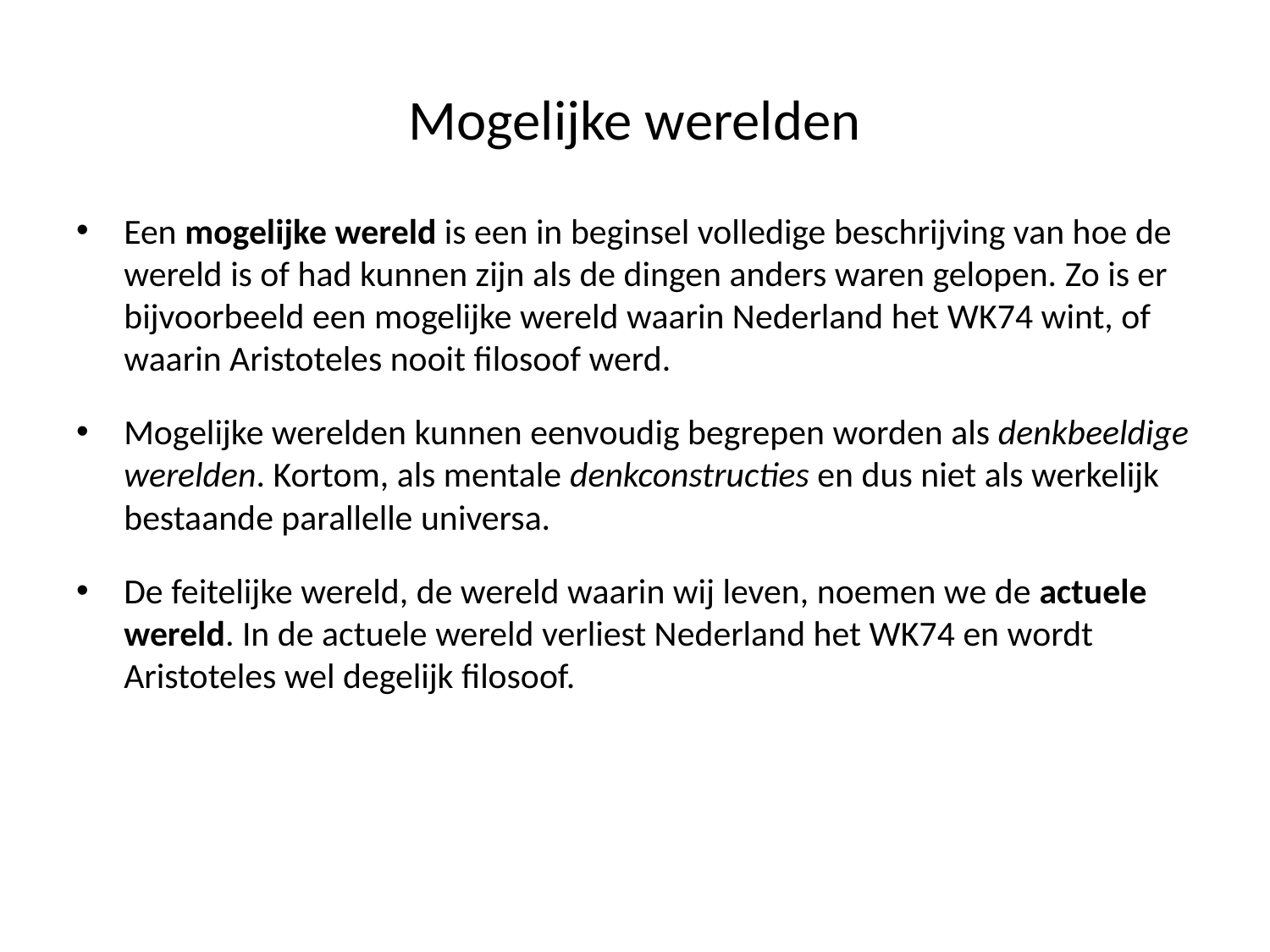

# Mogelijke werelden
Een mogelijke wereld is een in beginsel volledige beschrijving van hoe de wereld is of had kunnen zijn als de dingen anders waren gelopen. Zo is er bijvoorbeeld een mogelijke wereld waarin Nederland het WK74 wint, of waarin Aristoteles nooit filosoof werd.

Mogelijke werelden kunnen eenvoudig begrepen worden als denkbeeldige werelden. Kortom, als mentale denkconstructies en dus niet als werkelijk bestaande parallelle universa.

De feitelijke wereld, de wereld waarin wij leven, noemen we de actuele wereld. In de actuele wereld verliest Nederland het WK74 en wordt Aristoteles wel degelijk filosoof.